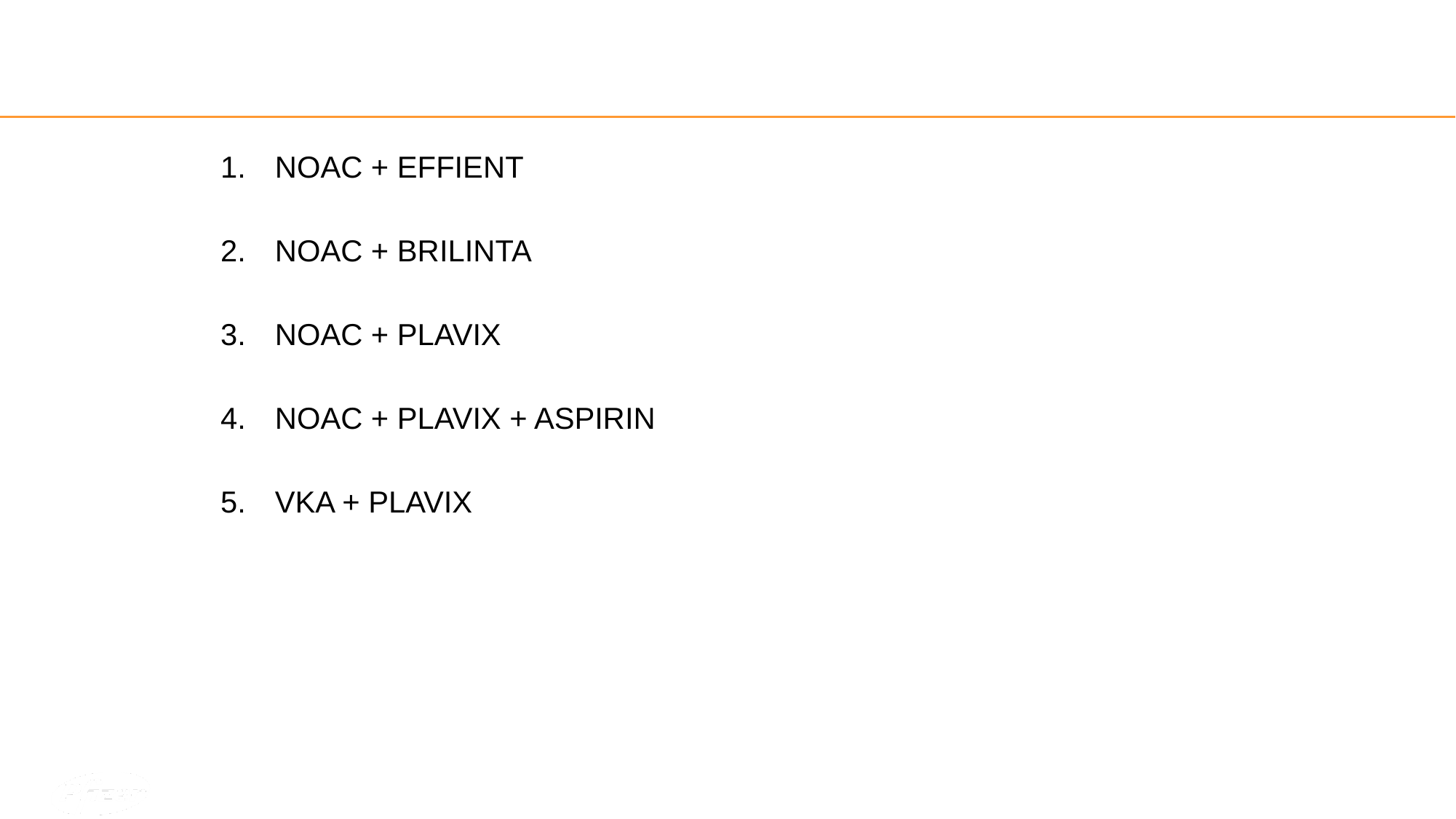

#
NOAC + EFFIENT

NOAC + BRILINTA

NOAC + PLAVIX

NOAC + PLAVIX + ASPIRIN

VKA + PLAVIX